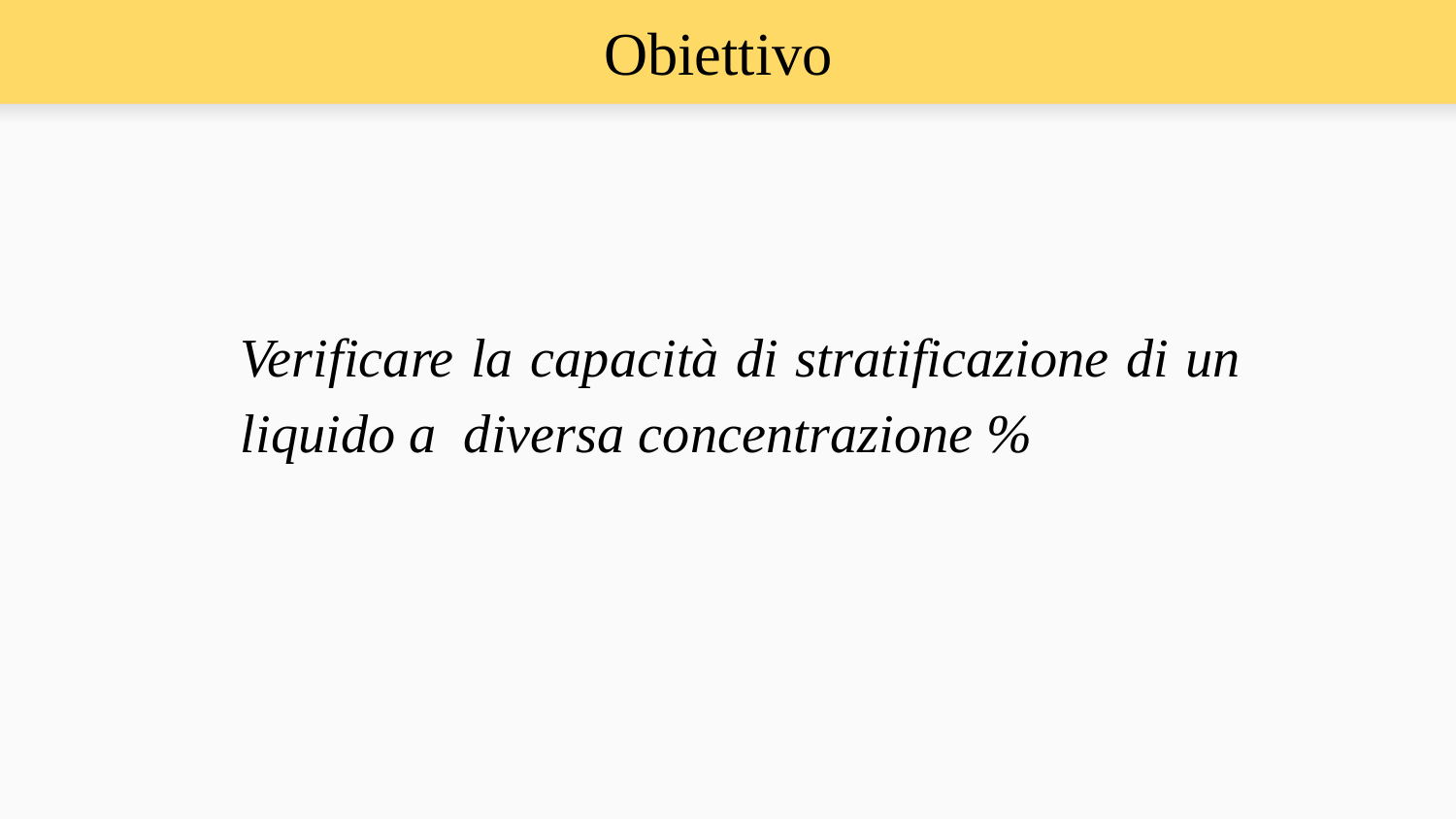

# Obiettivo

Verificare la capacità di stratificazione di un liquido a  diversa concentrazione %